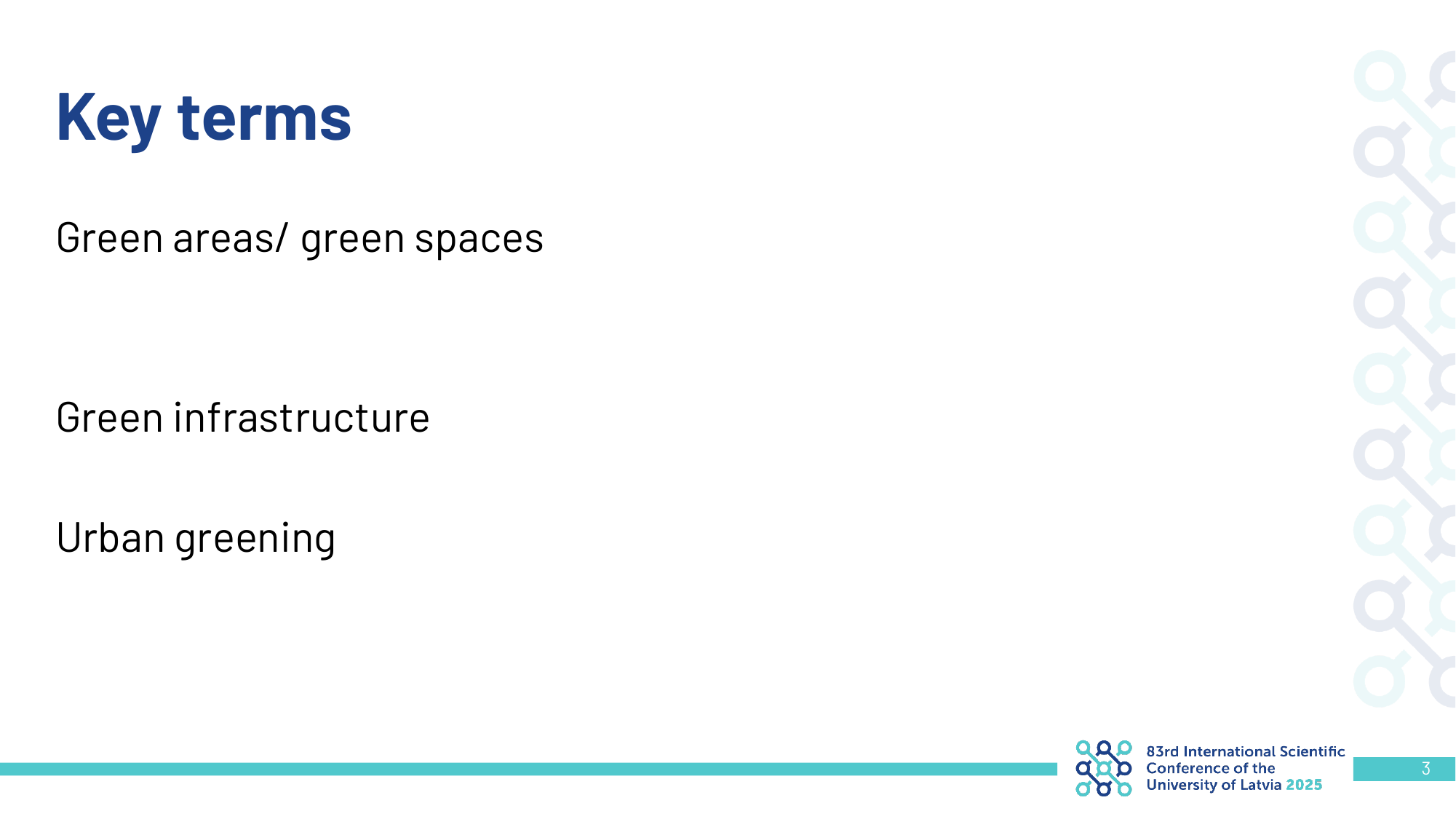

# Key terms
Green areas/ green spaces

Green infrastructure

Urban greening
3